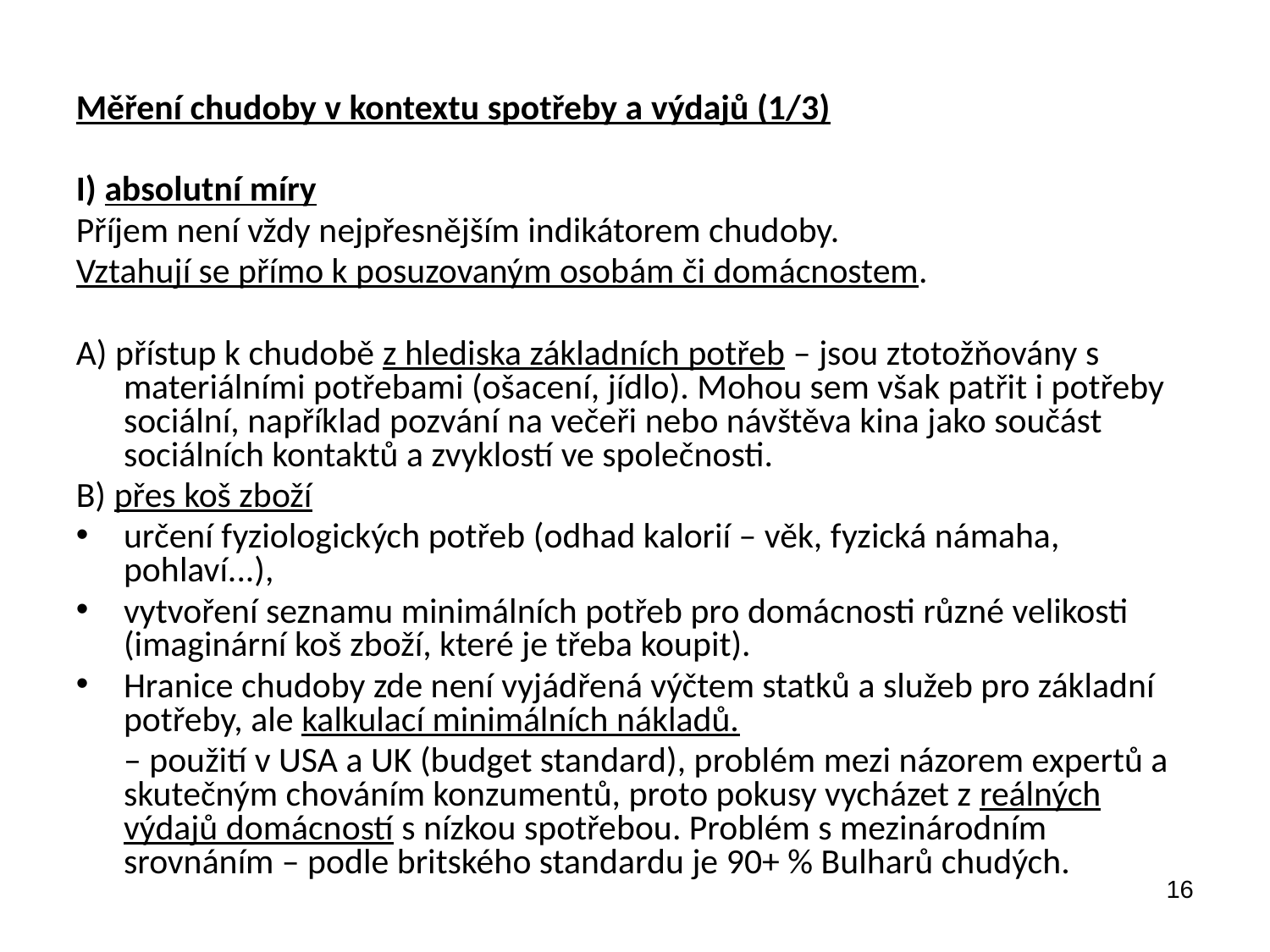

Měření chudoby v kontextu spotřeby a výdajů (1/3)

I) absolutní míry
Příjem není vždy nejpřesnějším indikátorem chudoby.
Vztahují se přímo k posuzovaným osobám či domácnostem.

A) přístup k chudobě z hlediska základních potřeb – jsou ztotožňovány s materiálními potřebami (ošacení, jídlo). Mohou sem však patřit i potřeby sociální, například pozvání na večeři nebo návštěva kina jako součást sociálních kontaktů a zvyklostí ve společnosti.
B) přes koš zboží
určení fyziologických potřeb (odhad kalorií – věk, fyzická námaha, pohlaví...),
vytvoření seznamu minimálních potřeb pro domácnosti různé velikosti (imaginární koš zboží, které je třeba koupit).
Hranice chudoby zde není vyjádřená výčtem statků a služeb pro základní potřeby, ale kalkulací minimálních nákladů.
	– použití v USA a UK (budget standard), problém mezi názorem expertů a skutečným chováním konzumentů, proto pokusy vycházet z reálných výdajů domácností s nízkou spotřebou. Problém s mezinárodním srovnáním – podle britského standardu je 90+ % Bulharů chudých.
16